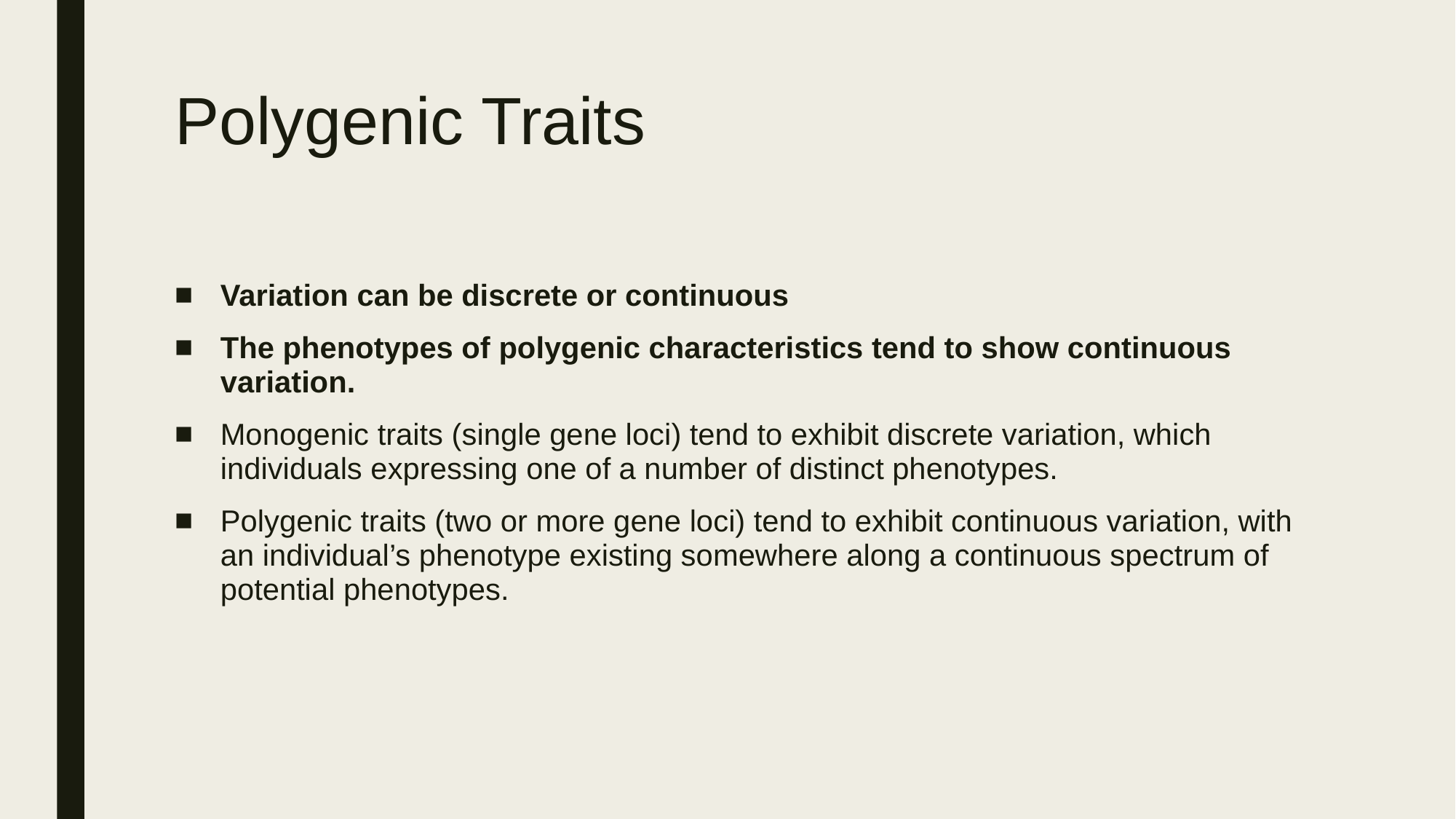

# Polygenic Traits
Variation can be discrete or continuous
The phenotypes of polygenic characteristics tend to show continuous variation.
Monogenic traits (single gene loci) tend to exhibit discrete variation, which individuals expressing one of a number of distinct phenotypes.
Polygenic traits (two or more gene loci) tend to exhibit continuous variation, with an individual’s phenotype existing somewhere along a continuous spectrum of potential phenotypes.